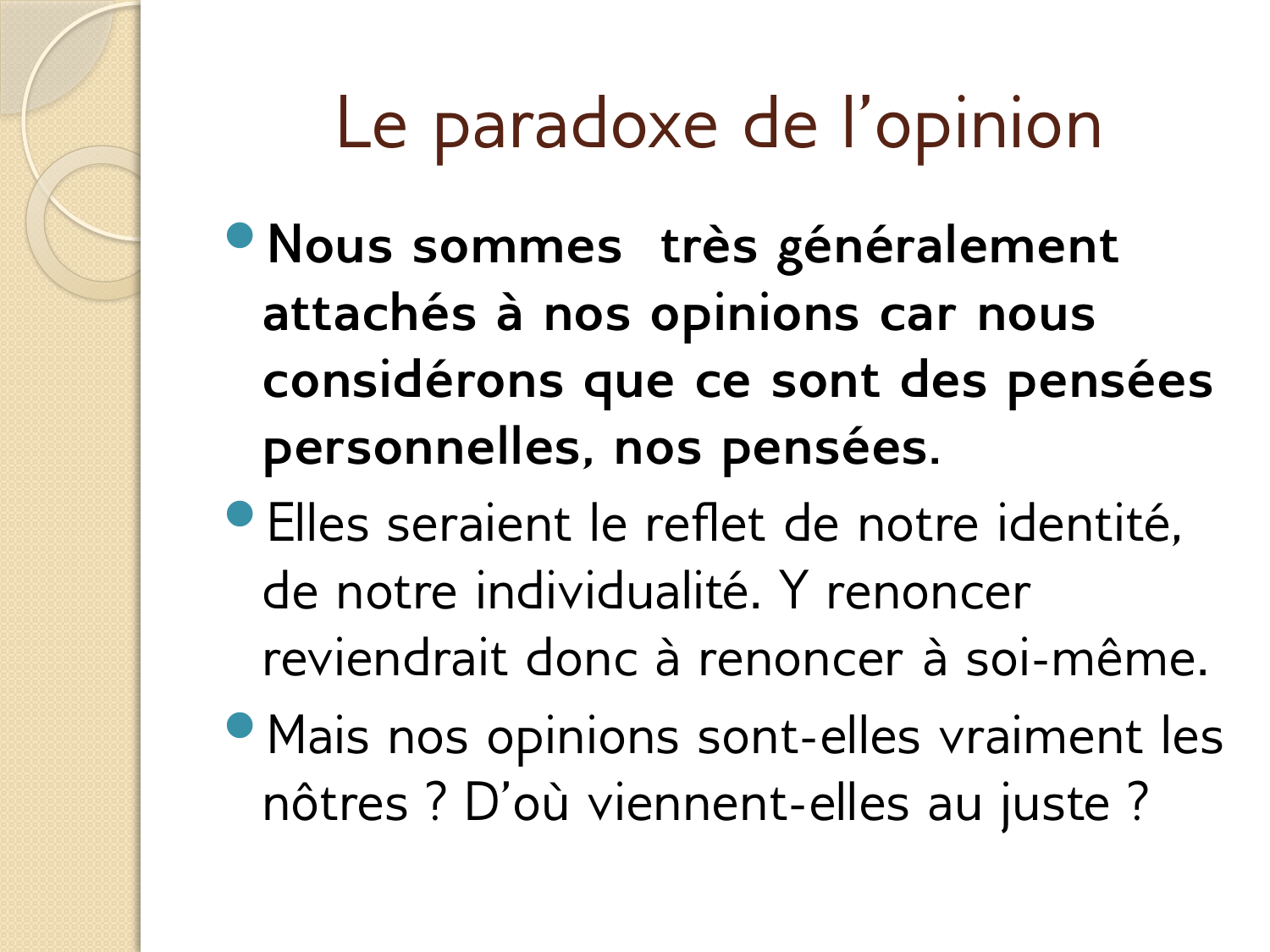

# Le paradoxe de l’opinion
Nous sommes  très généralement attachés à nos opinions car nous considérons que ce sont des pensées personnelles, nos pensées.
Elles seraient le reflet de notre identité, de notre individualité. Y renoncer reviendrait donc à renoncer à soi-même.
Mais nos opinions sont-elles vraiment les nôtres ? D’où viennent-elles au juste ?